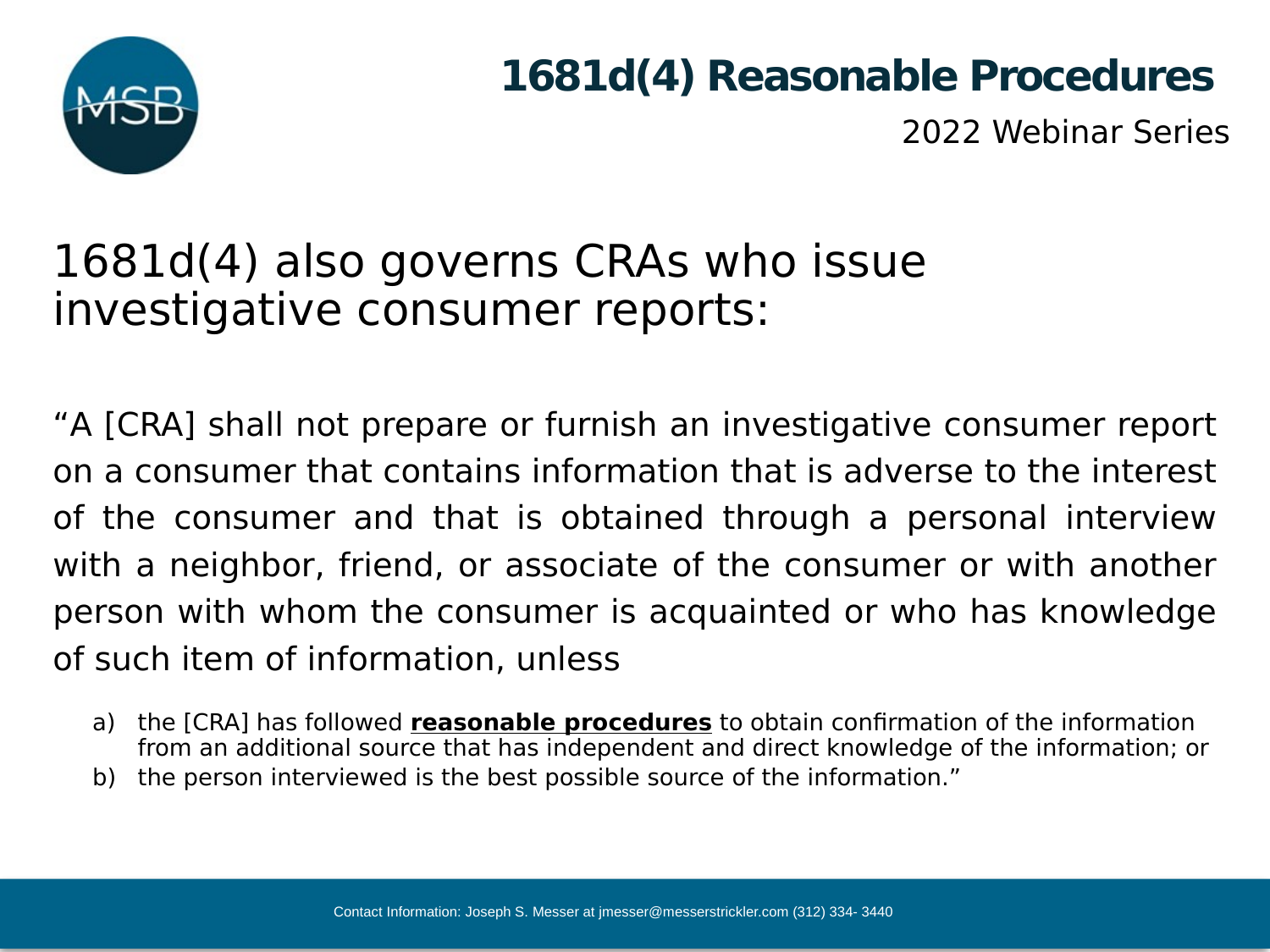

# 1681d(4) Reasonable Procedures
1681d(4) also governs CRAs who issue investigative consumer reports:

“A [CRA] shall not prepare or furnish an investigative consumer report on a consumer that contains information that is adverse to the interest of the consumer and that is obtained through a personal interview with a neighbor, friend, or associate of the consumer or with another person with whom the consumer is acquainted or who has knowledge of such item of information, unless

the [CRA] has followed reasonable procedures to obtain confirmation of the information from an additional source that has independent and direct knowledge of the information; or
the person interviewed is the best possible source of the information.”